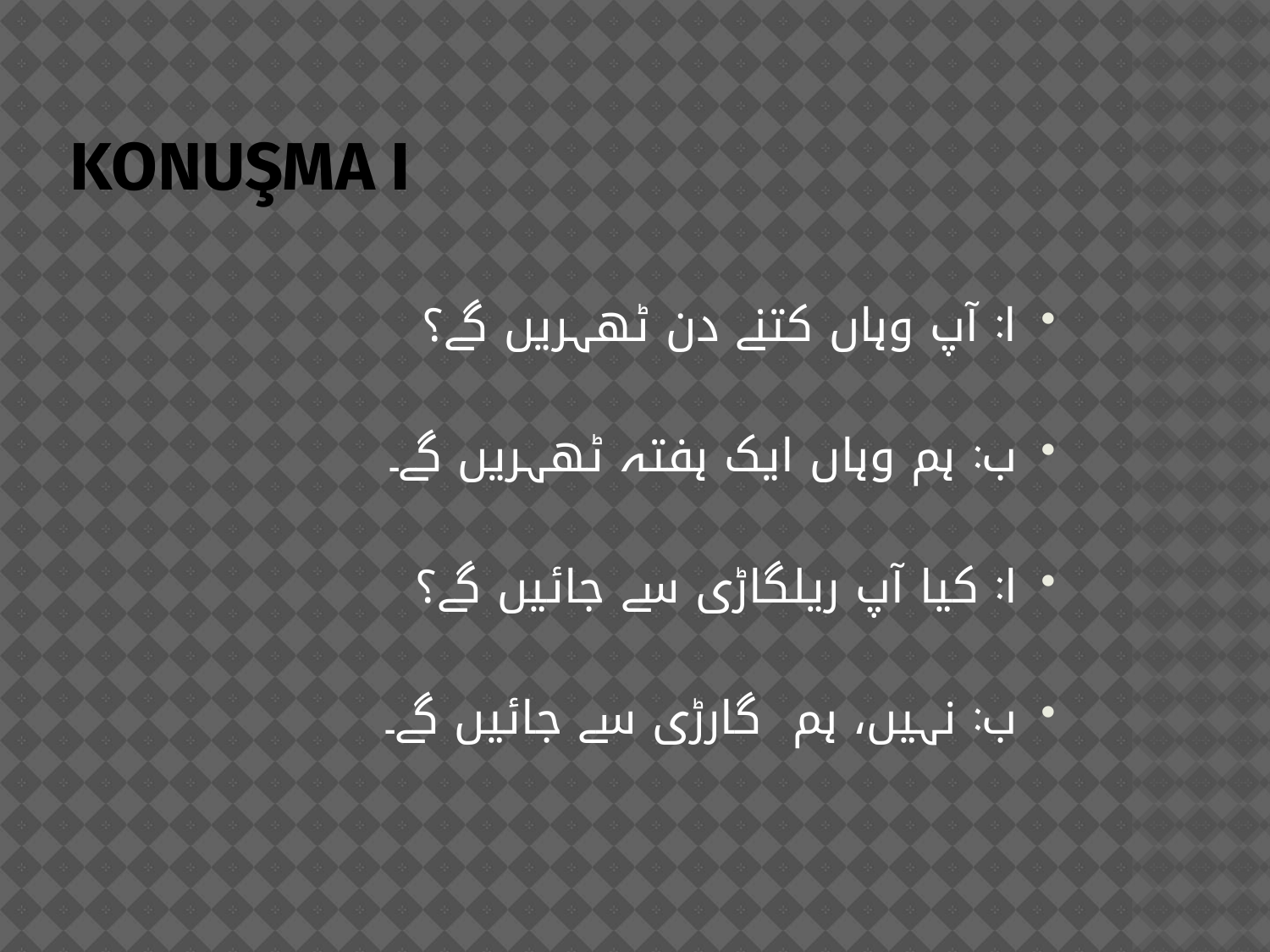

# Konuşma I

ا: آپ وہاں کتنے دن ٹھہریں گے؟

ب: ہم وہاں ایک ہفتہ ٹھہریں گے۔

ا: کیا آپ ریلگاڑی سے جائیں گے؟

ب: نہیں، ہم  گارڑی سے جائیں گے۔